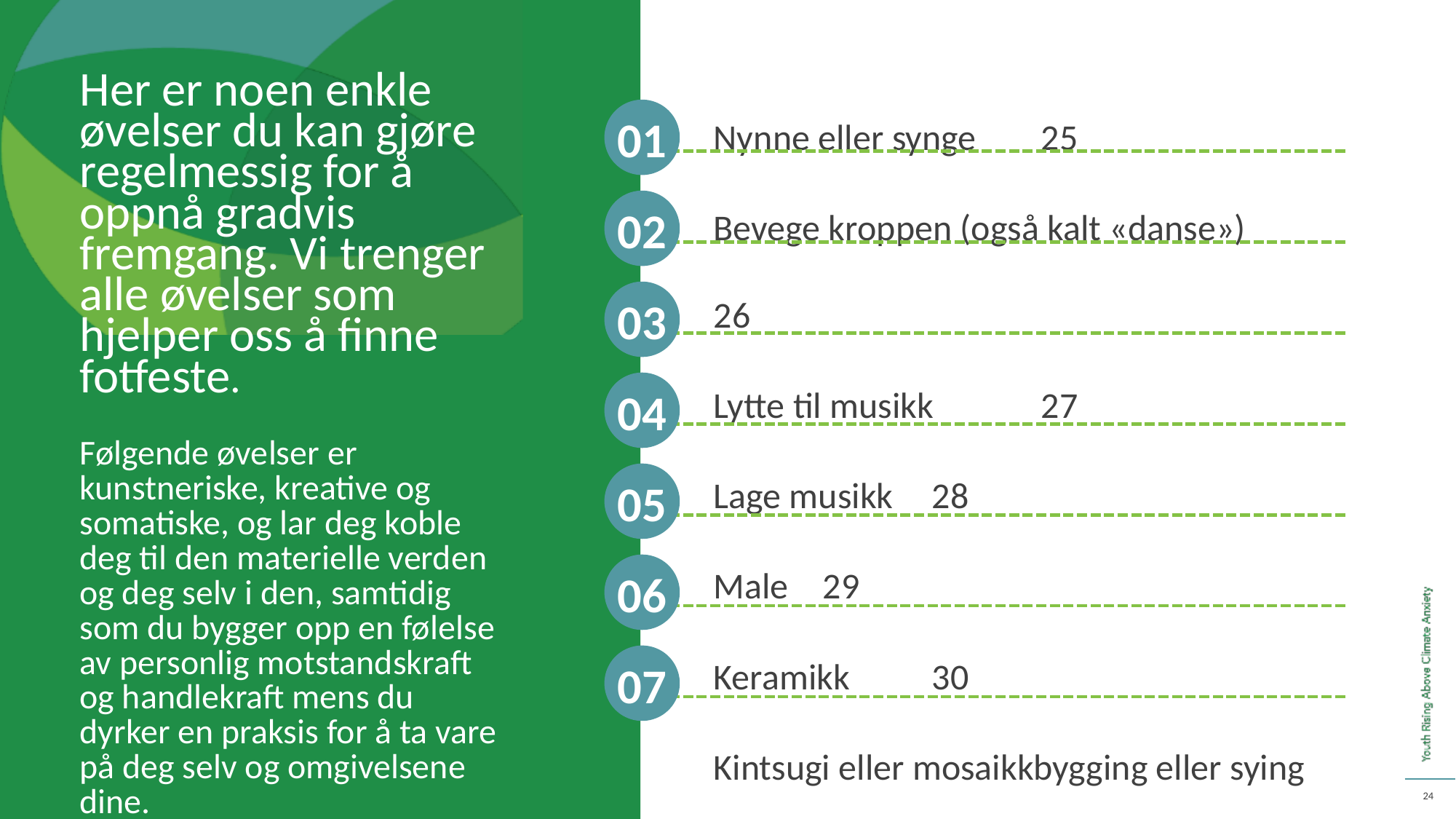

Nynne eller synge    	25
Bevege kroppen (også kalt «danse»)    	26
Lytte til musikk    	27
Lage musikk    	28
Male    	29
Keramikk    	30
Kintsugi eller mosaikkbygging eller sying    	31

Her er noen enkle øvelser du kan gjøre regelmessig for å oppnå gradvis fremgang. Vi trenger alle øvelser som hjelper oss å finne fotfeste.

Følgende øvelser er kunstneriske, kreative og somatiske, og lar deg koble deg til den materielle verden og deg selv i den, samtidig som du bygger opp en følelse av personlig motstandskraft og handlekraft mens du dyrker en praksis for å ta vare på deg selv og omgivelsene dine.

01

02

03

04

05

06

07